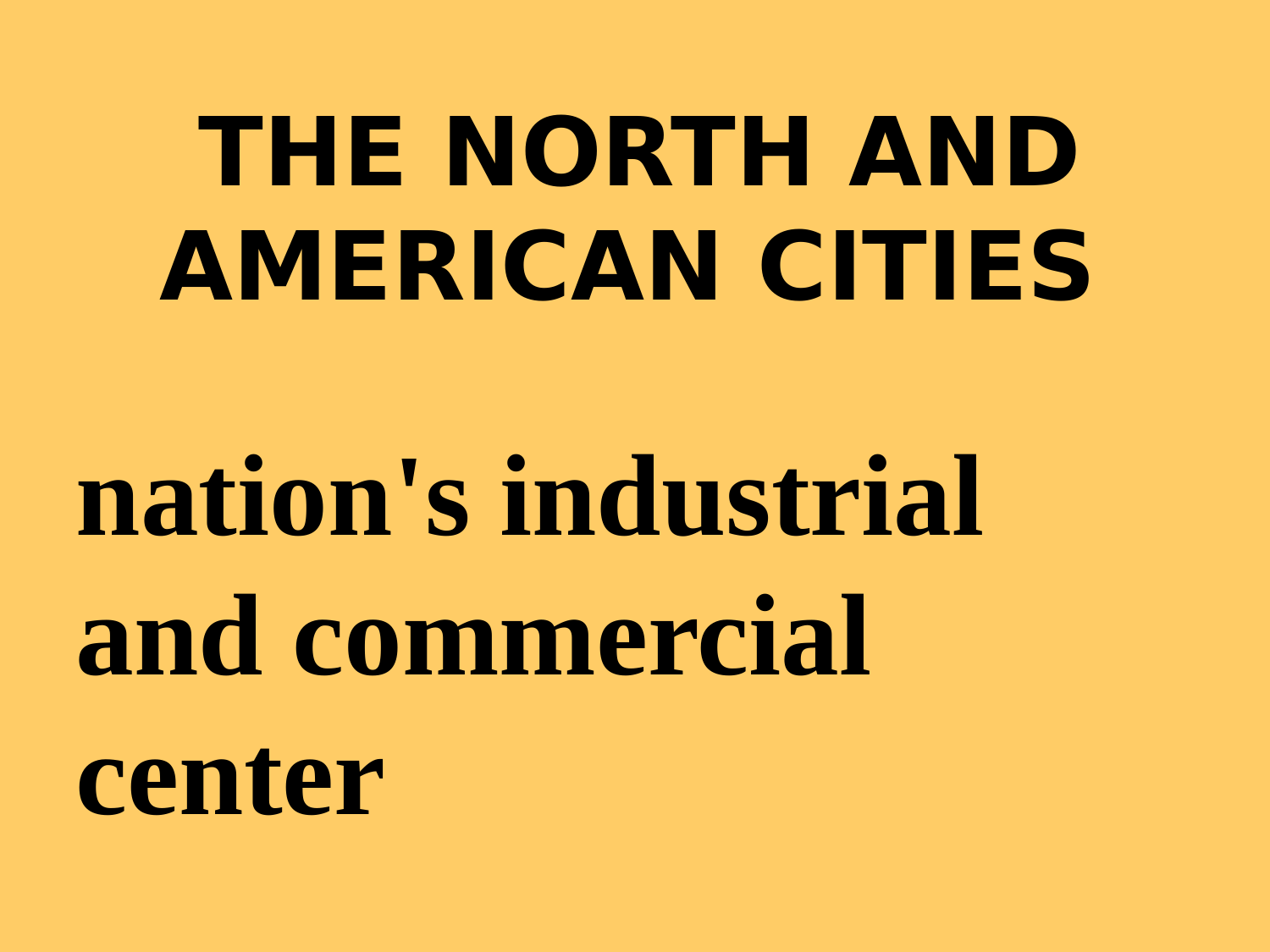

THE NORTH AND AMERICAN CITIES
nation's industrial and commercial center